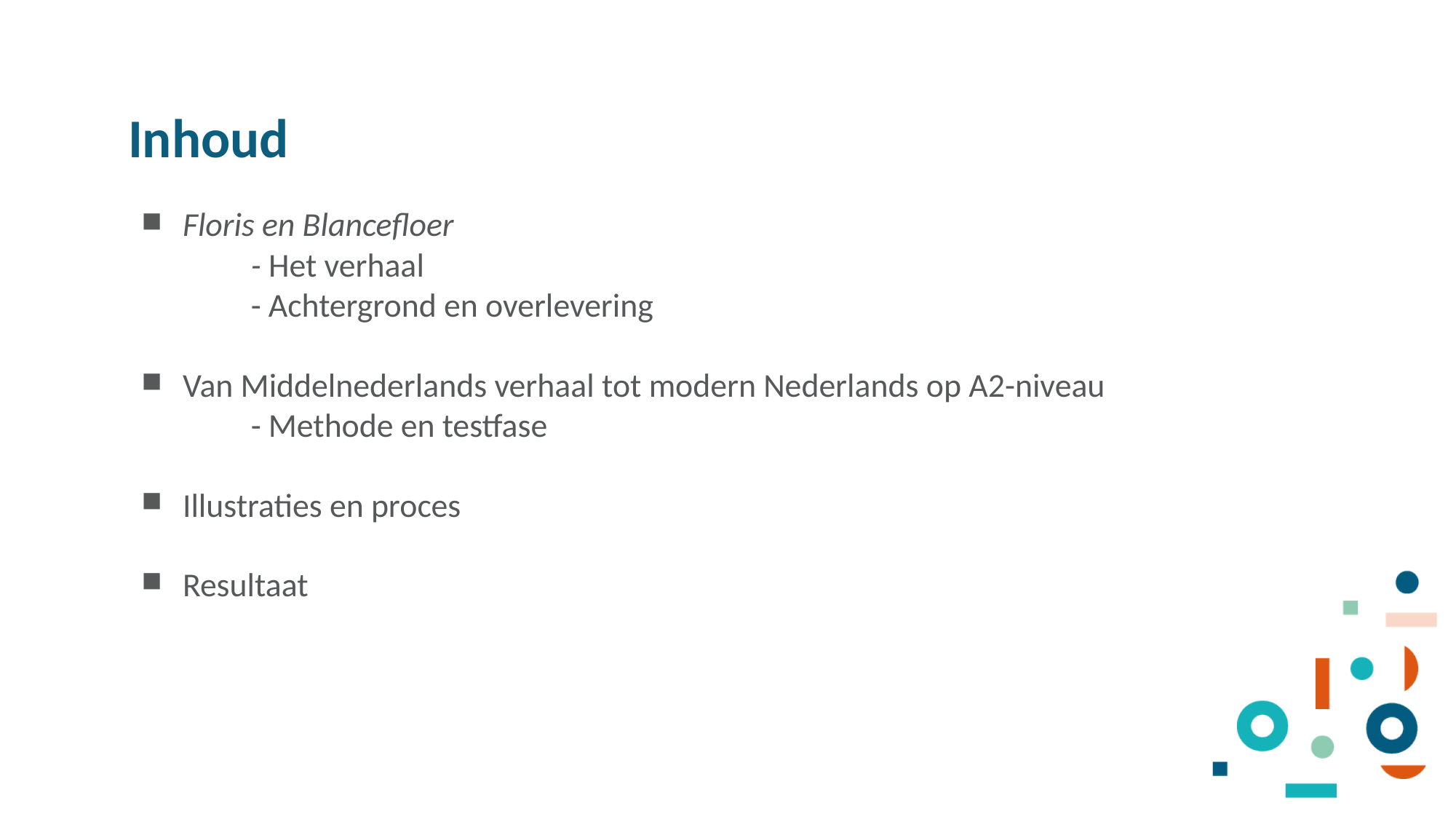

# Inhoud
Floris en Blancefloer
	- Het verhaal
	- Achtergrond en overlevering

Van Middelnederlands verhaal tot modern Nederlands op A2-niveau
	- Methode en testfase

Illustraties en proces

Resultaat